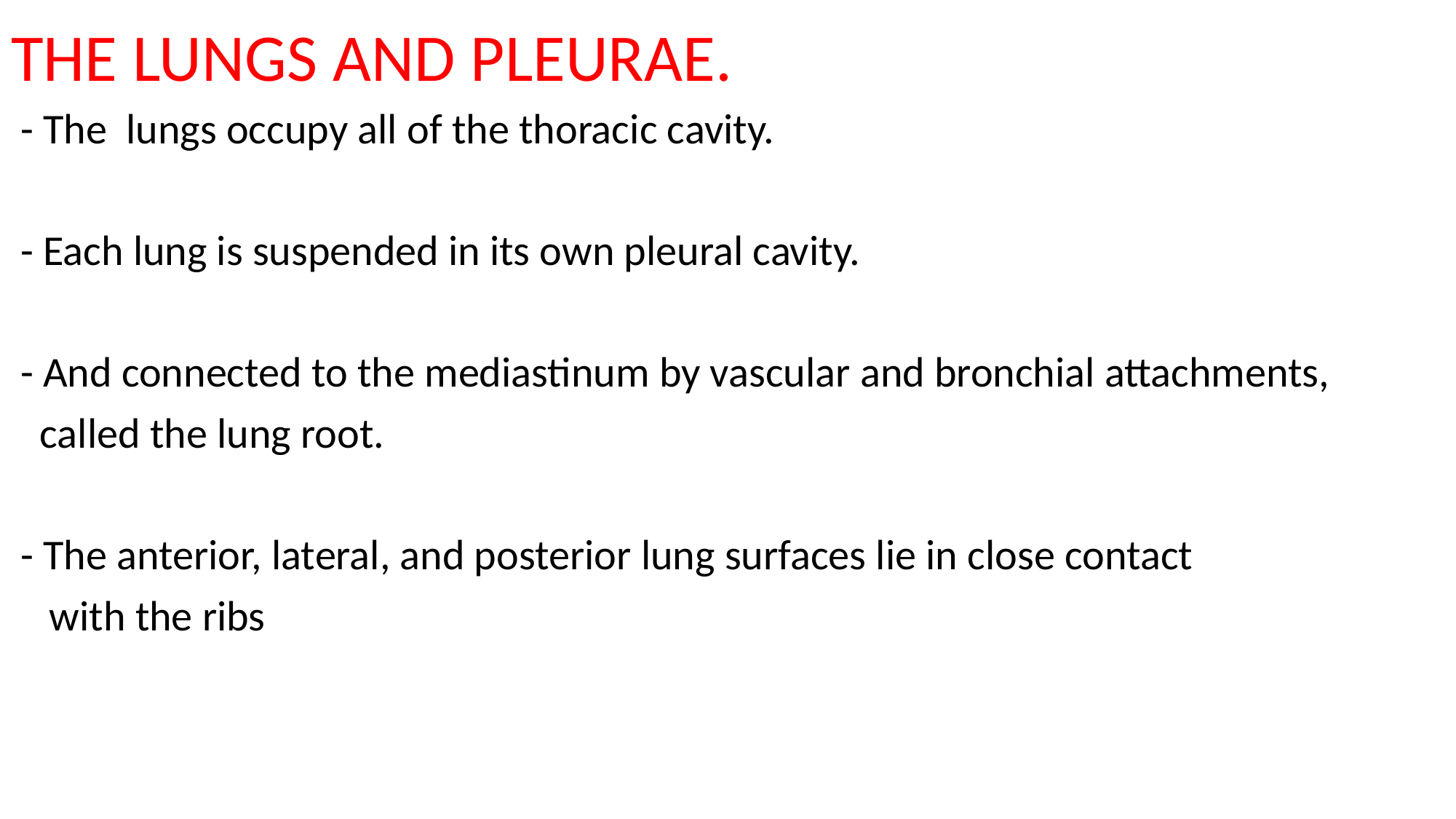

# THE LUNGS AND PLEURAE.
 - The  lungs occupy all of the thoracic cavity.

 - Each lung is suspended in its own pleural cavity.

 - And connected to the mediastinum by vascular and bronchial attachments,
   called the lung root.

 - The anterior, lateral, and posterior lung surfaces lie in close contact
    with the ribs